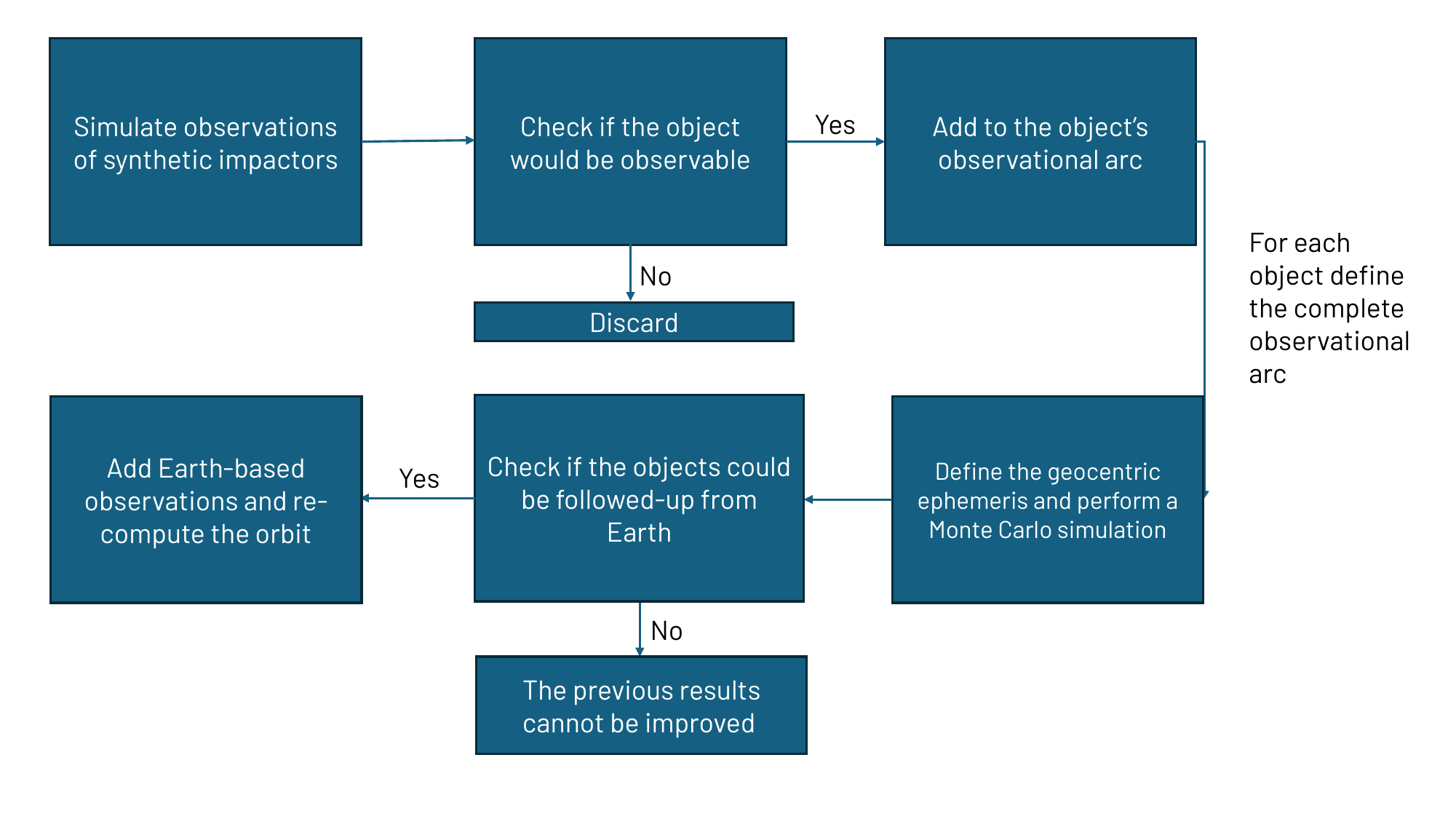

Simulate observations of synthetic impactors
Check if the object would be observable
Add to the object’s observational arc
Yes
For each object define the complete observational arc
No
Discard
Check if the objects could be followed-up from Earth
Add Earth-based observations and re-compute the orbit
Define the geocentric ephemeris and perform a Monte Carlo simulation
Yes
No
The previous results cannot be improved